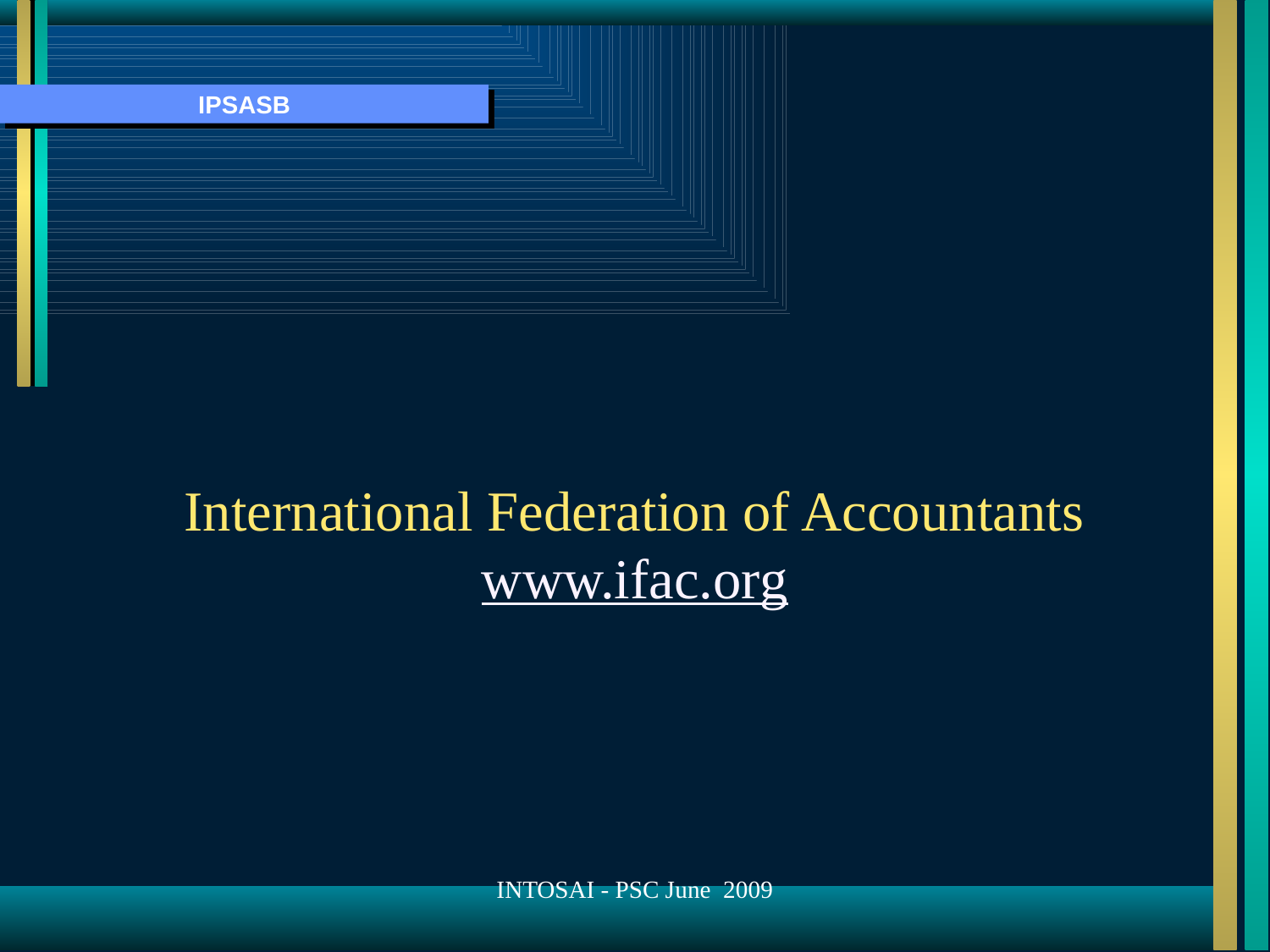

International Federation of Accountants
www.ifac.org

INTOSAI - PSC June  2009